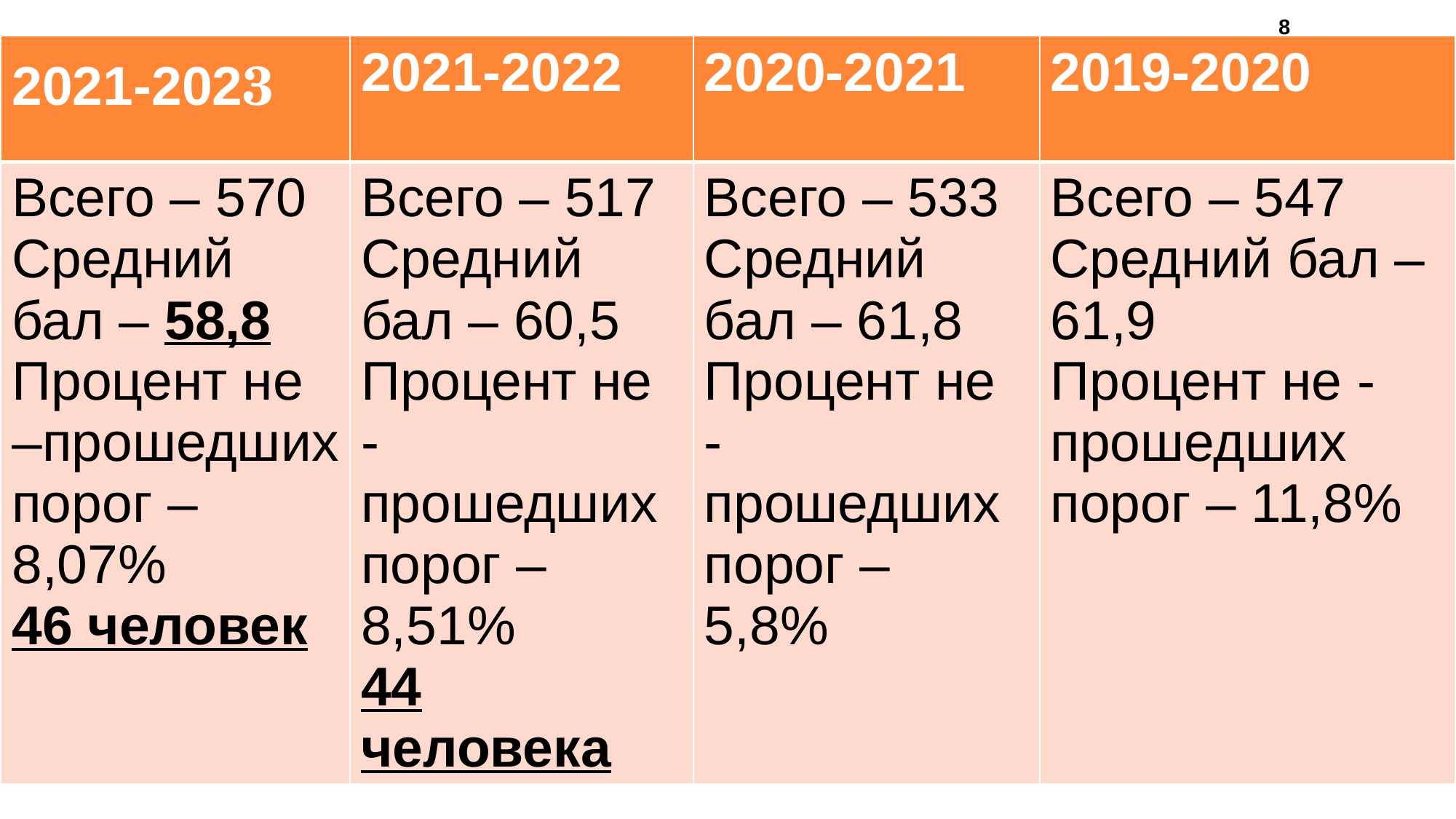

8
| 2021-2023 | 2021-2022 | 2020-2021 | 2019-2020 |
| --- | --- | --- | --- |
| Всего – 570 Средний бал – 58,8 Процент не –прошедших порог – 8,07% 46 человек | Всего – 517 Средний бал – 60,5 Процент не - прошедших порог – 8,51% 44 человека | Всего – 533 Средний бал – 61,8 Процент не - прошедших порог – 5,8% | Всего – 547 Средний бал – 61,9 Процент не - прошедших порог – 11,8% |
#